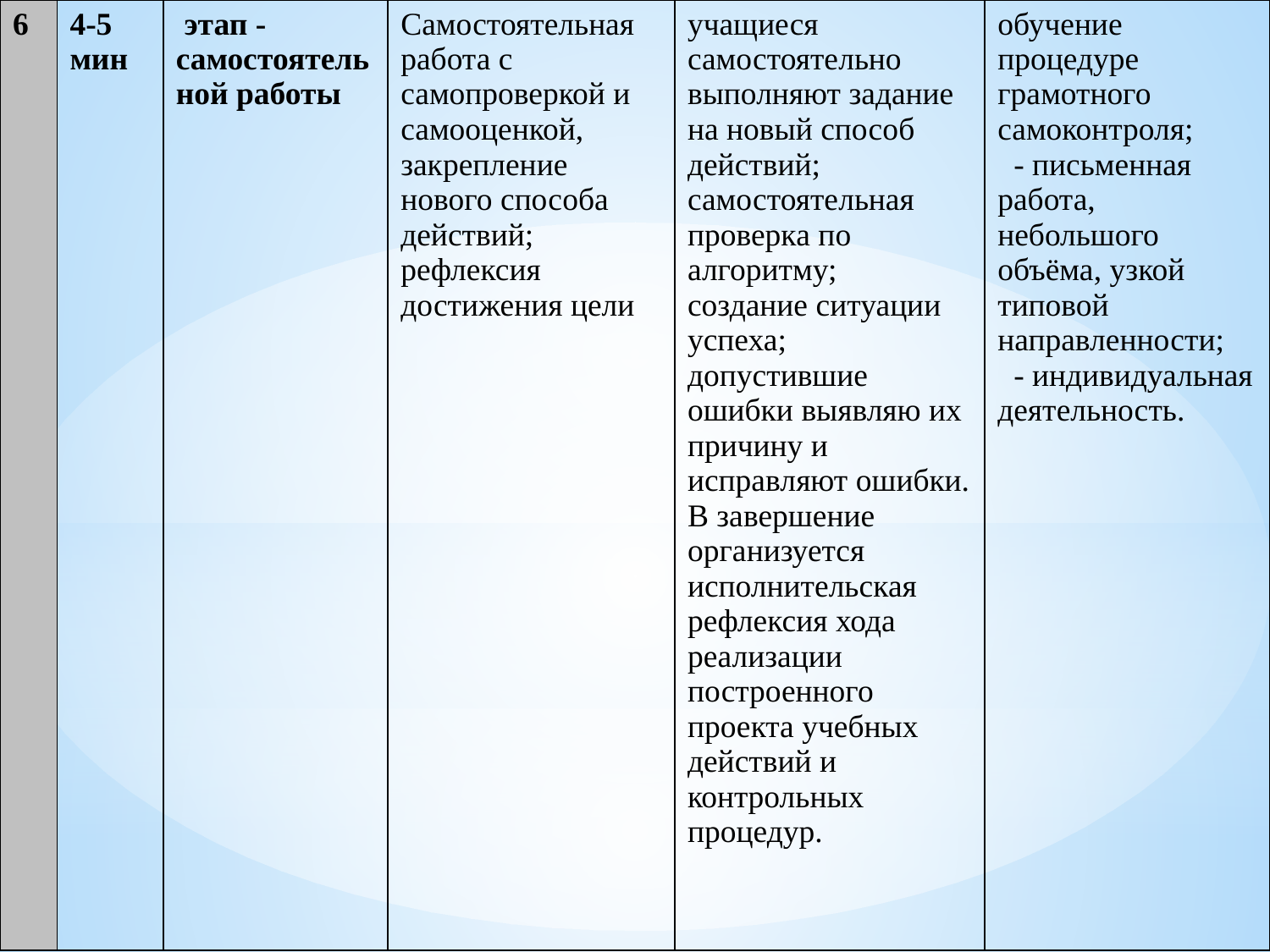

| 6 | 4-5 мин | этап -самостоятельной работы | Самостоятельная работа с самопроверкой и самооценкой, закрепление нового способа действий; рефлексия достижения цели | учащиеся самостоятельно выполняют задание на новый способ действий; самостоятельная проверка по алгоритму; создание ситуации успеха; допустившие ошибки выявляю их причину и исправляют ошибки. В завершение организуется исполнительская рефлексия хода реализации построенного проекта учебных действий и контрольных процедур. | обучение процедуре грамотного самоконтроля; - письменная работа, небольшого объёма, узкой типовой направленности; - индивидуальная деятельность. |
| --- | --- | --- | --- | --- | --- |